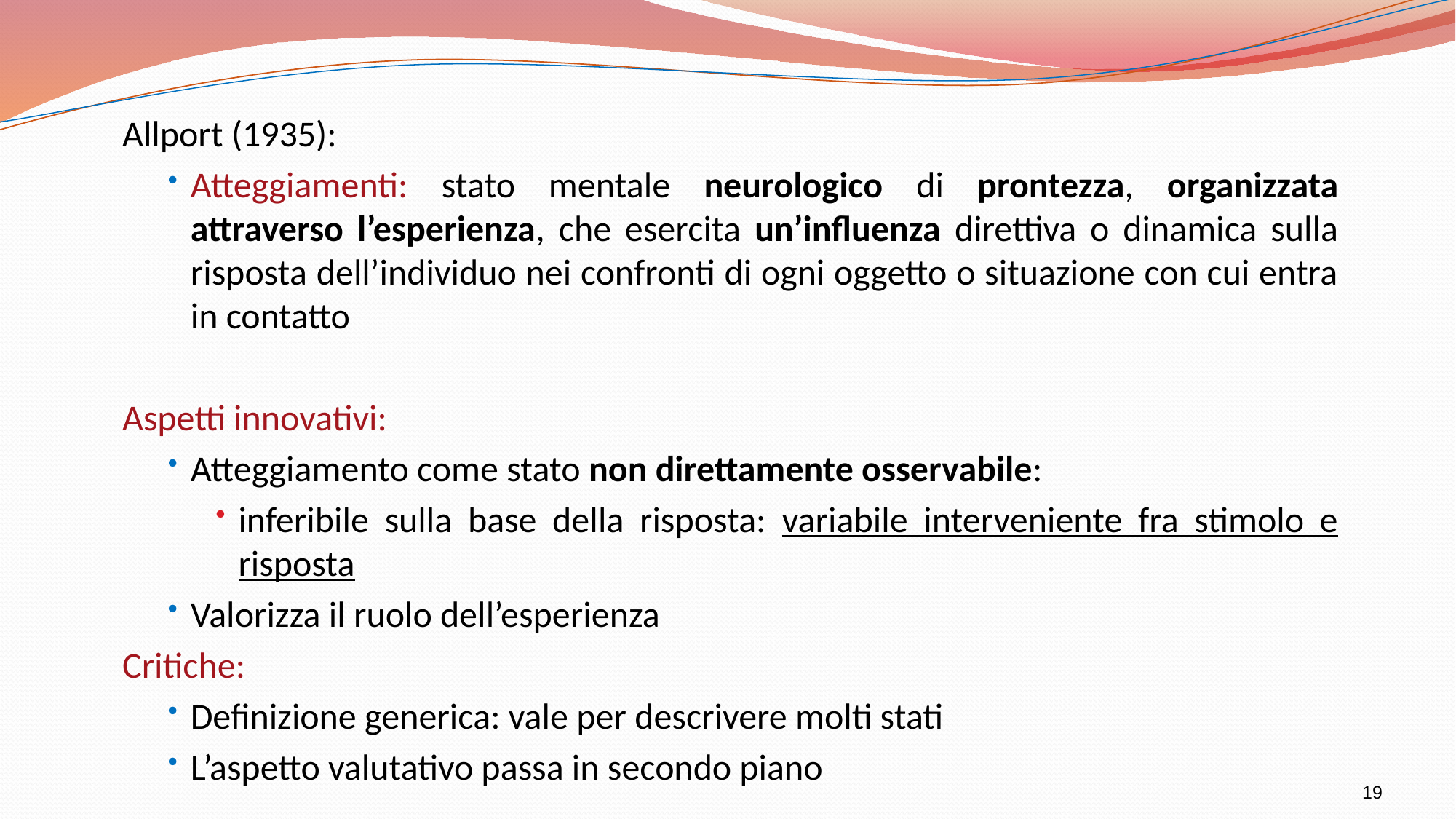

Allport (1935):
Atteggiamenti: stato mentale neurologico di prontezza, organizzata attraverso l’esperienza, che esercita un’influenza direttiva o dinamica sulla risposta dell’individuo nei confronti di ogni oggetto o situazione con cui entra in contatto

Aspetti innovativi:
Atteggiamento come stato non direttamente osservabile:
inferibile sulla base della risposta: variabile interveniente fra stimolo e risposta
Valorizza il ruolo dell’esperienza
Critiche:
Definizione generica: vale per descrivere molti stati
L’aspetto valutativo passa in secondo piano
19